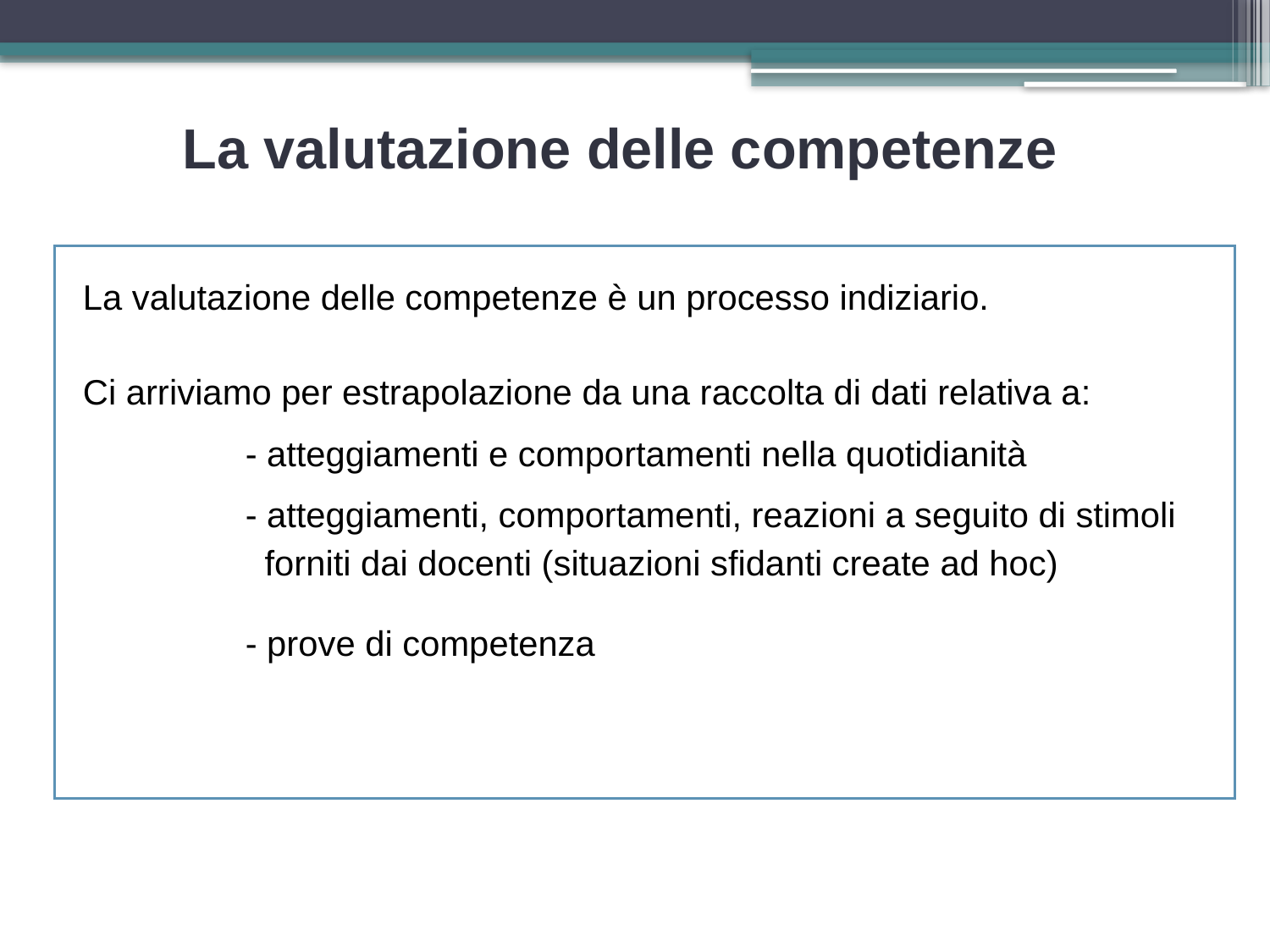

La valutazione delle competenze

La valutazione delle competenze è un processo indiziario.

Ci arriviamo per estrapolazione da una raccolta di dati relativa a:

		- atteggiamenti e comportamenti nella quotidianità

		- atteggiamenti, comportamenti, reazioni a seguito di stimoli
		  forniti dai docenti (situazioni sfidanti create ad hoc)

		- prove di competenza